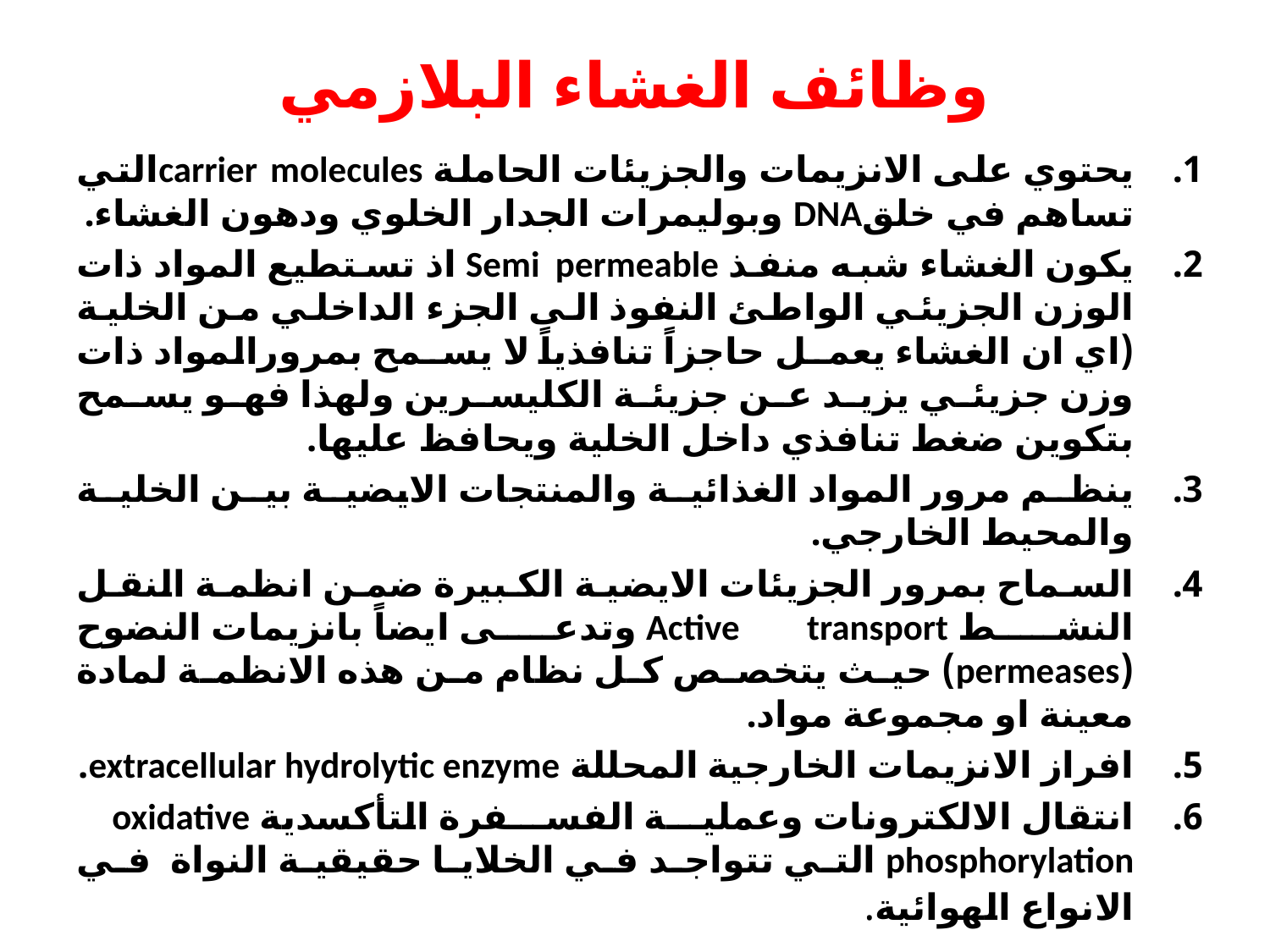

# وظائف الغشاء البلازمي

يحتوي على الانزيمات والجزيئات الحاملة carrier moleculesالتي تساهم في خلقDNA وبوليمرات الجدار الخلوي ودهون الغشاء.
يكون الغشاء شبه منفذ Semi permeable اذ تستطيع المواد ذات الوزن الجزيئي الواطئ النفوذ الى الجزء الداخلي من الخلية (اي ان الغشاء يعمل حاجزاً تنافذياً لا يسمح بمرورالمواد ذات وزن جزيئي يزيد عن جزيئة الكليسرين ولهذا فهو يسمح بتكوين ضغط تنافذي داخل الخلية ويحافظ عليها.
ينظم مرور المواد الغذائية والمنتجات الايضية بين الخلية والمحيط الخارجي.
السماح بمرور الجزيئات الايضية الكبيرة ضمن انظمة النقل النشط Active transport وتدعى ايضاً بانزيمات النضوح (permeases) حيث يتخصص كل نظام من هذه الانظمة لمادة معينة او مجموعة مواد.
افراز الانزيمات الخارجية المحللة extracellular hydrolytic enzyme.
انتقال الالكترونات وعملية الفسفرة التأكسدية oxidative phosphorylation التي تتواجد في الخلايا حقيقية النواة  في الانواع الهوائية.